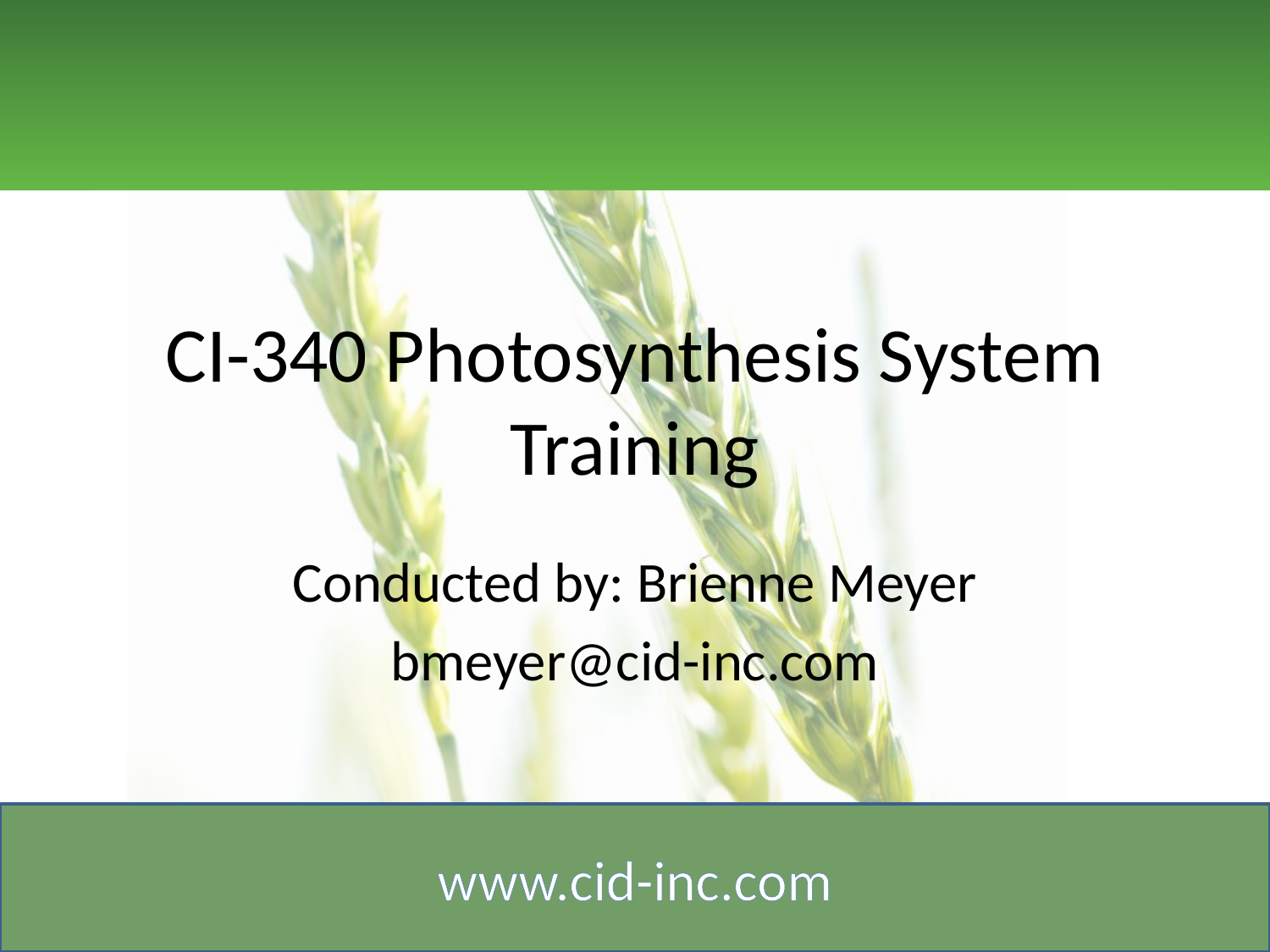

# CI-340 Photosynthesis System Training
Conducted by: Brienne Meyer
bmeyer@cid-inc.com